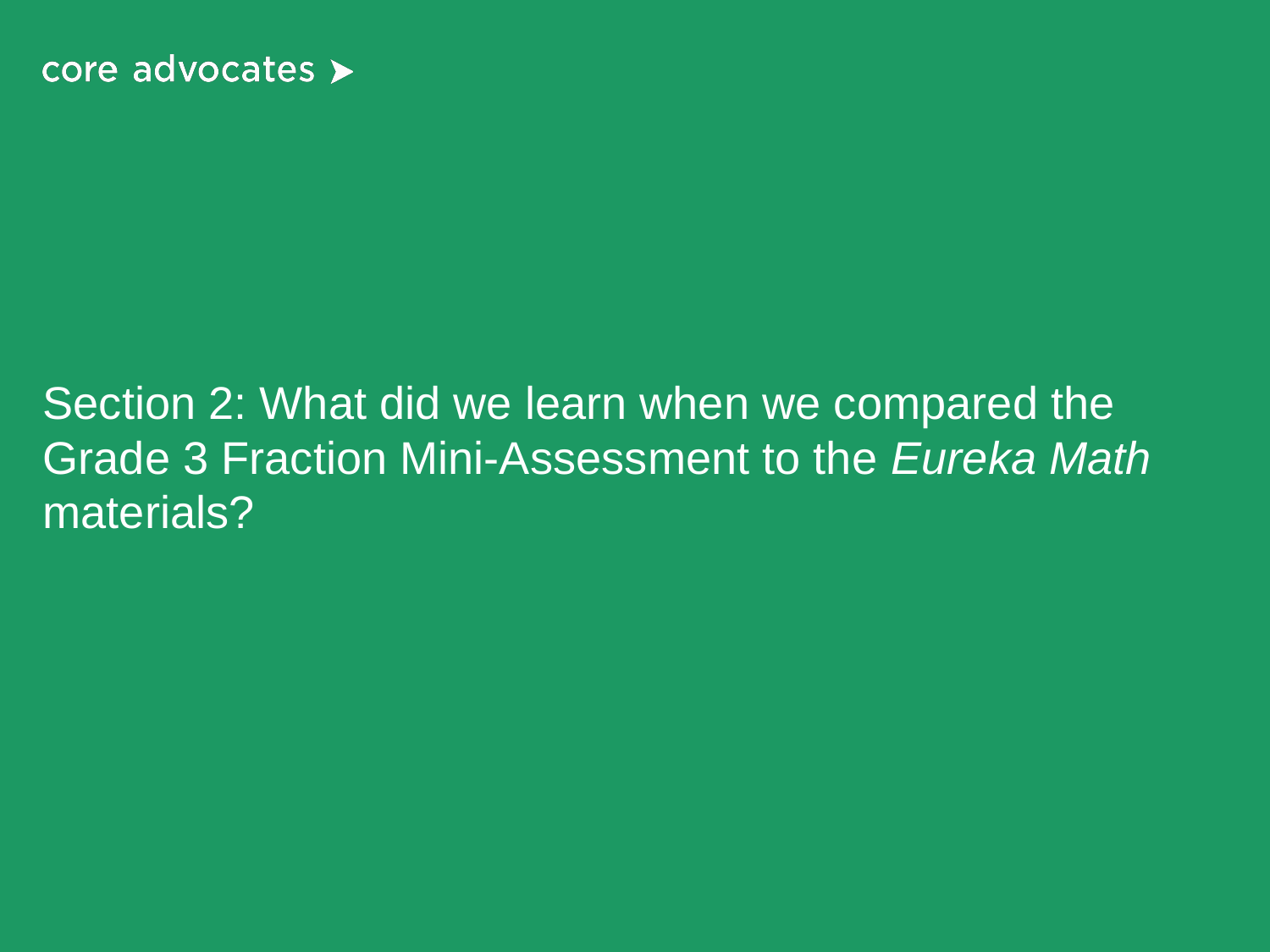

# Section 2: What did we learn when we compared the Grade 3 Fraction Mini-Assessment to the Eureka Math materials?